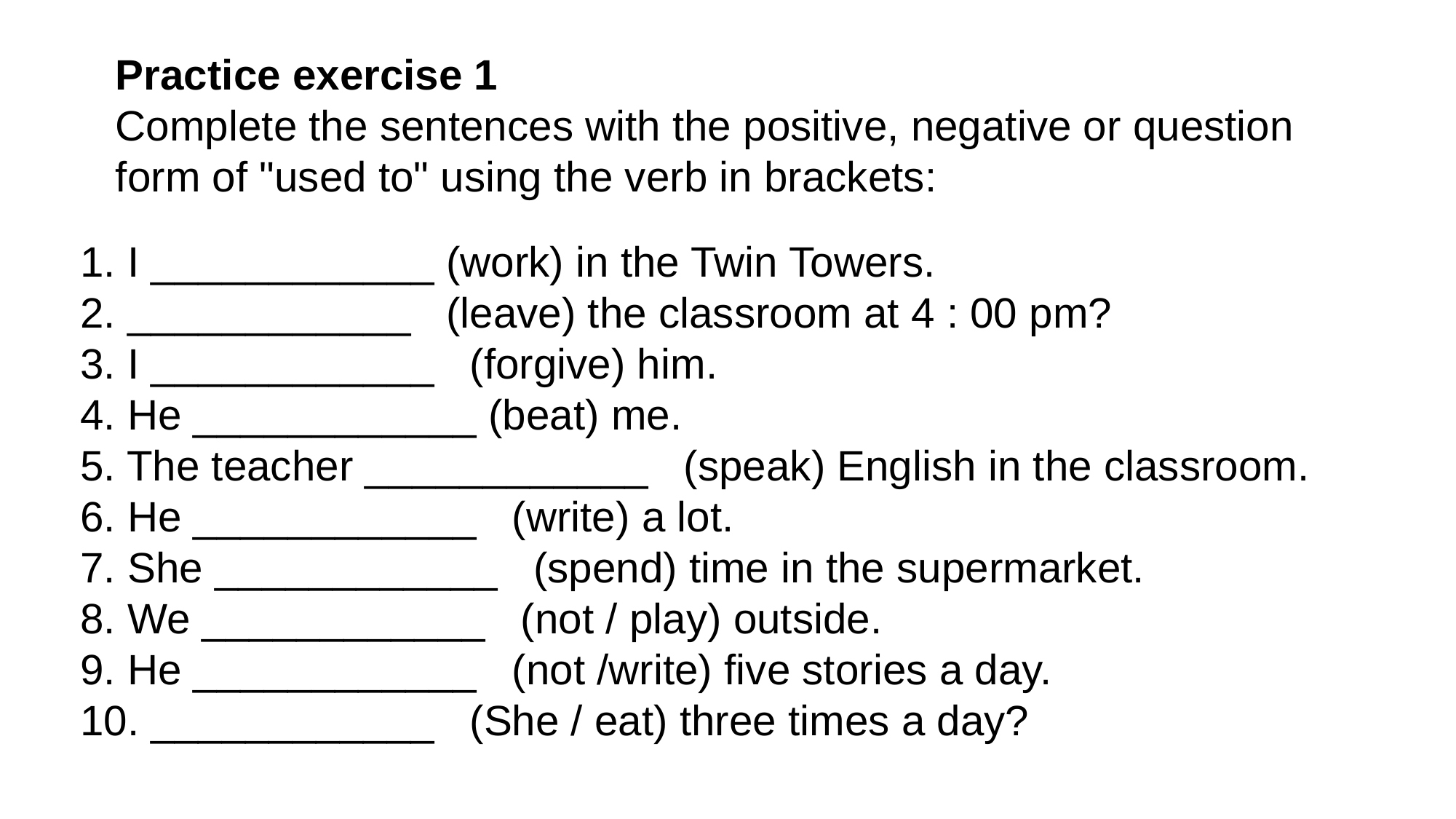

Practice exercise 1
Complete the sentences with the positive, negative or question form of "used to" using the verb in brackets:
1. I ____________ (work) in the Twin Towers.
2. ____________   (leave) the classroom at 4 : 00 pm?
3. I ____________   (forgive) him.
4. He ____________ (beat) me.
5. The teacher ____________   (speak) English in the classroom.
6. He ____________   (write) a lot.
7. She ____________   (spend) time in the supermarket.
8. We ____________   (not / play) outside.
9. He ____________   (not /write) five stories a day.
10. ____________   (She / eat) three times a day?